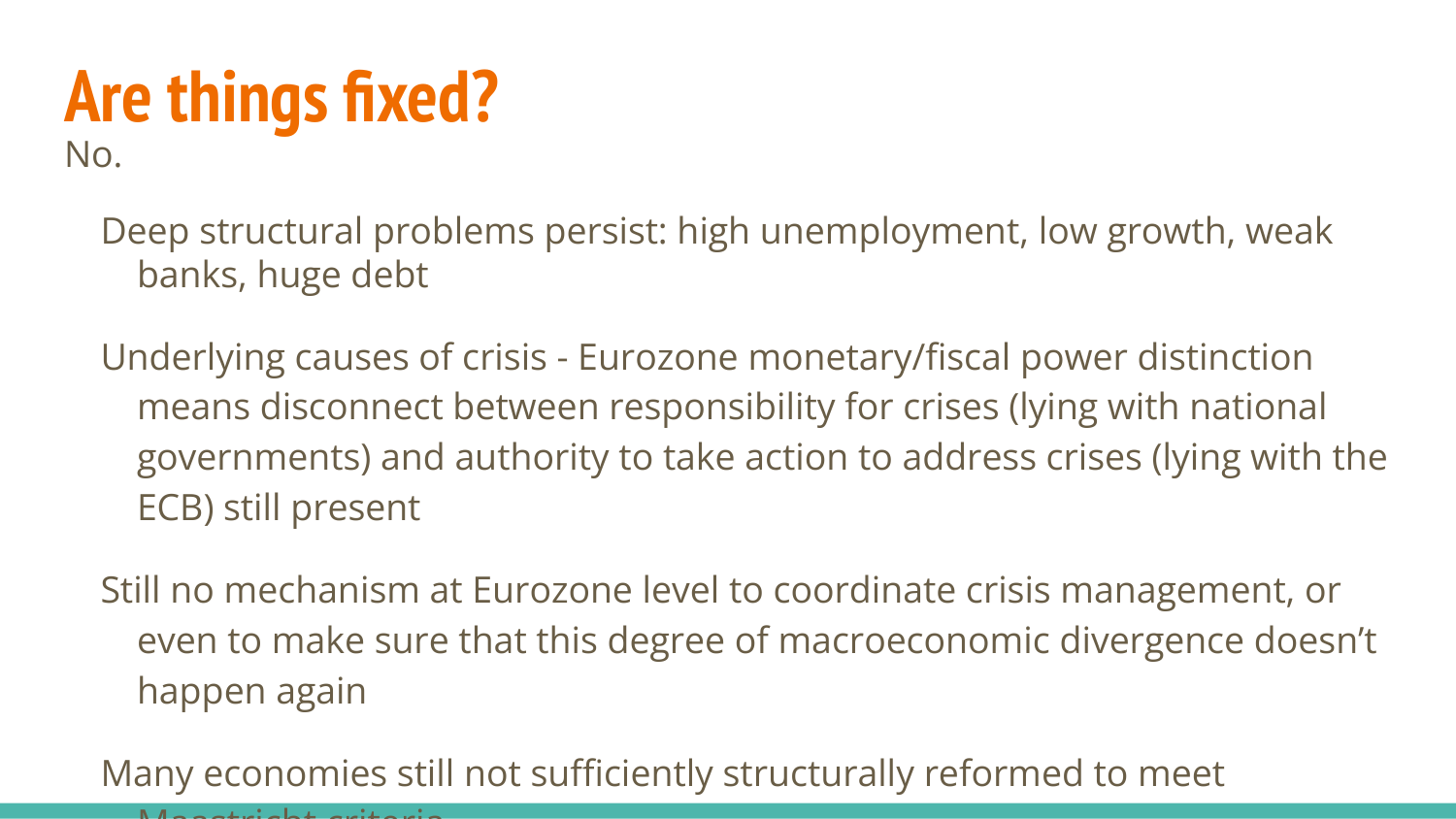

# Are things fixed?
No.
Deep structural problems persist: high unemployment, low growth, weak banks, huge debt
Underlying causes of crisis - Eurozone monetary/fiscal power distinction means disconnect between responsibility for crises (lying with national governments) and authority to take action to address crises (lying with the ECB) still present
Still no mechanism at Eurozone level to coordinate crisis management, or even to make sure that this degree of macroeconomic divergence doesn’t happen again
Many economies still not sufficiently structurally reformed to meet Maastricht criteria
Skepticism about viability of Euro going forward → hard to predict